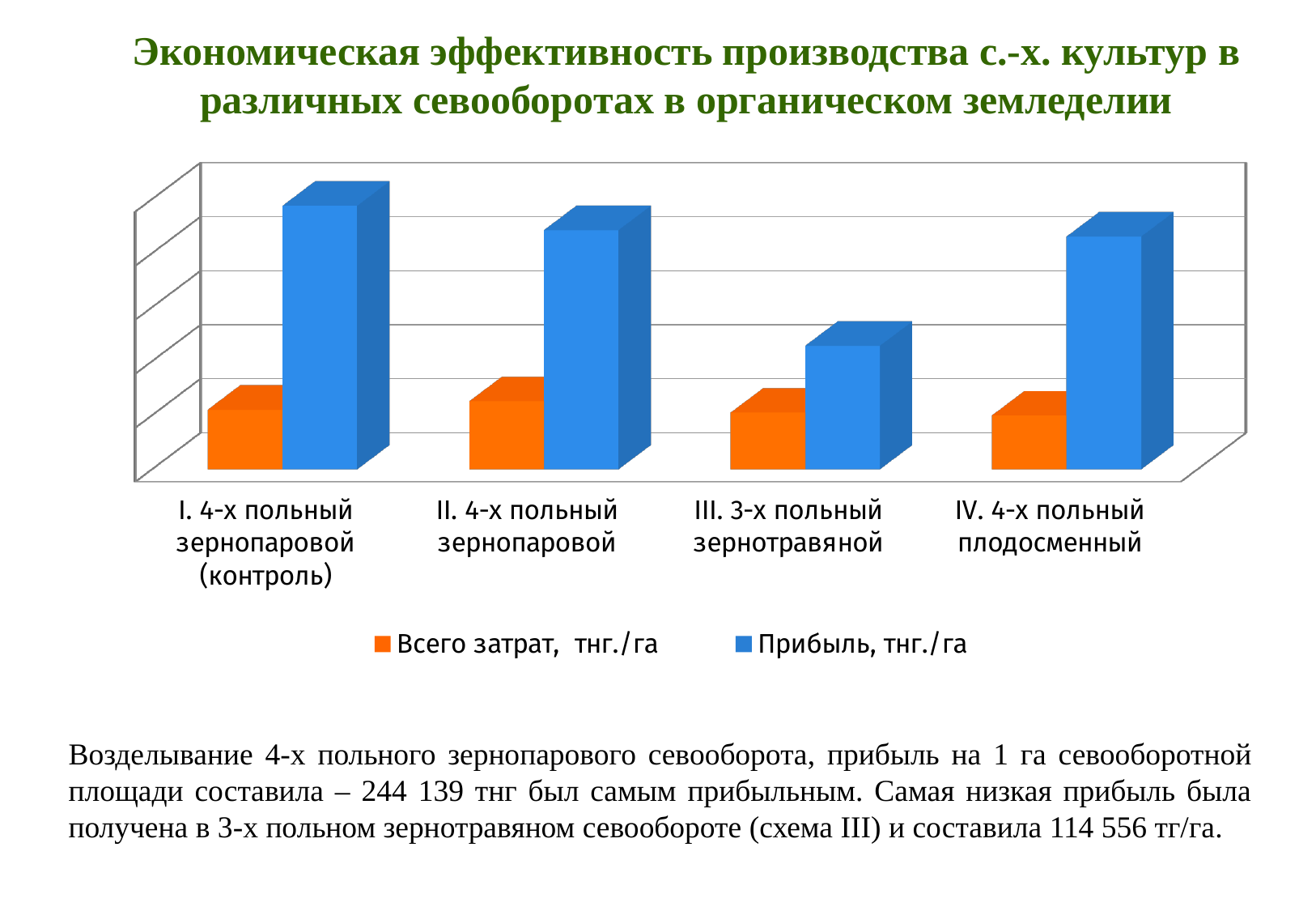

Экономическая эффективность производства с.-х. культур в различных севооборотах в органическом земледелии

[unsupported chart]

Возделывание 4-х польного зернопарового севооборота, прибыль на 1 га севооборотной площади составила – 244 139 тнг был самым прибыльным. Самая низкая прибыль была получена в 3-х польном зернотравяном севообороте (схема III) и составила 114 556 тг/га.